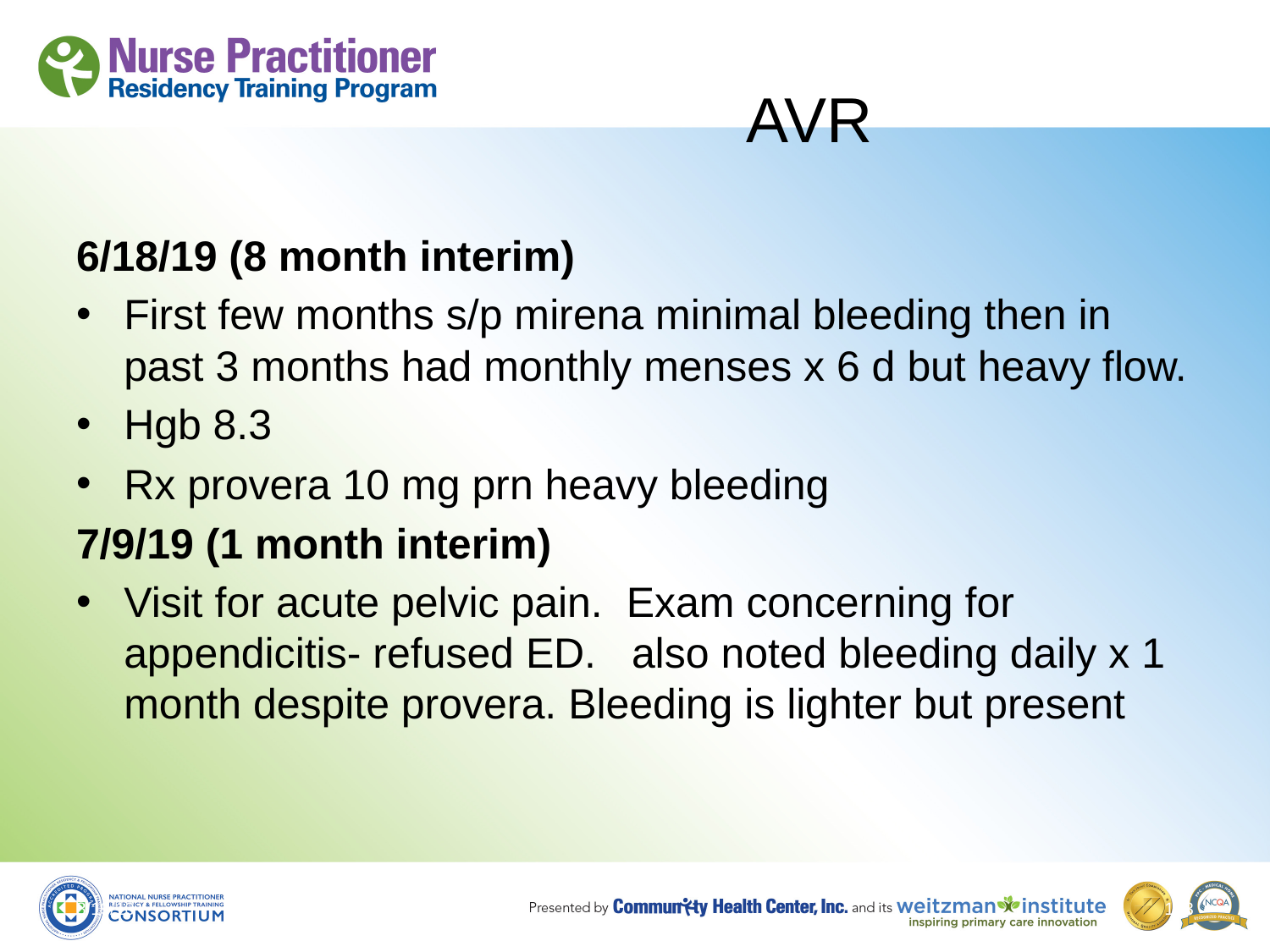

# AVR
6/18/19 (8 month interim)
First few months s/p mirena minimal bleeding then in past 3 months had monthly menses x 6 d but heavy flow.
Hgb 8.3
Rx provera 10 mg prn heavy bleeding
7/9/19 (1 month interim)
Visit for acute pelvic pain.  Exam concerning for appendicitis- refused ED.   also noted bleeding daily x 1 month despite provera. Bleeding is lighter but present
8/19/10
103